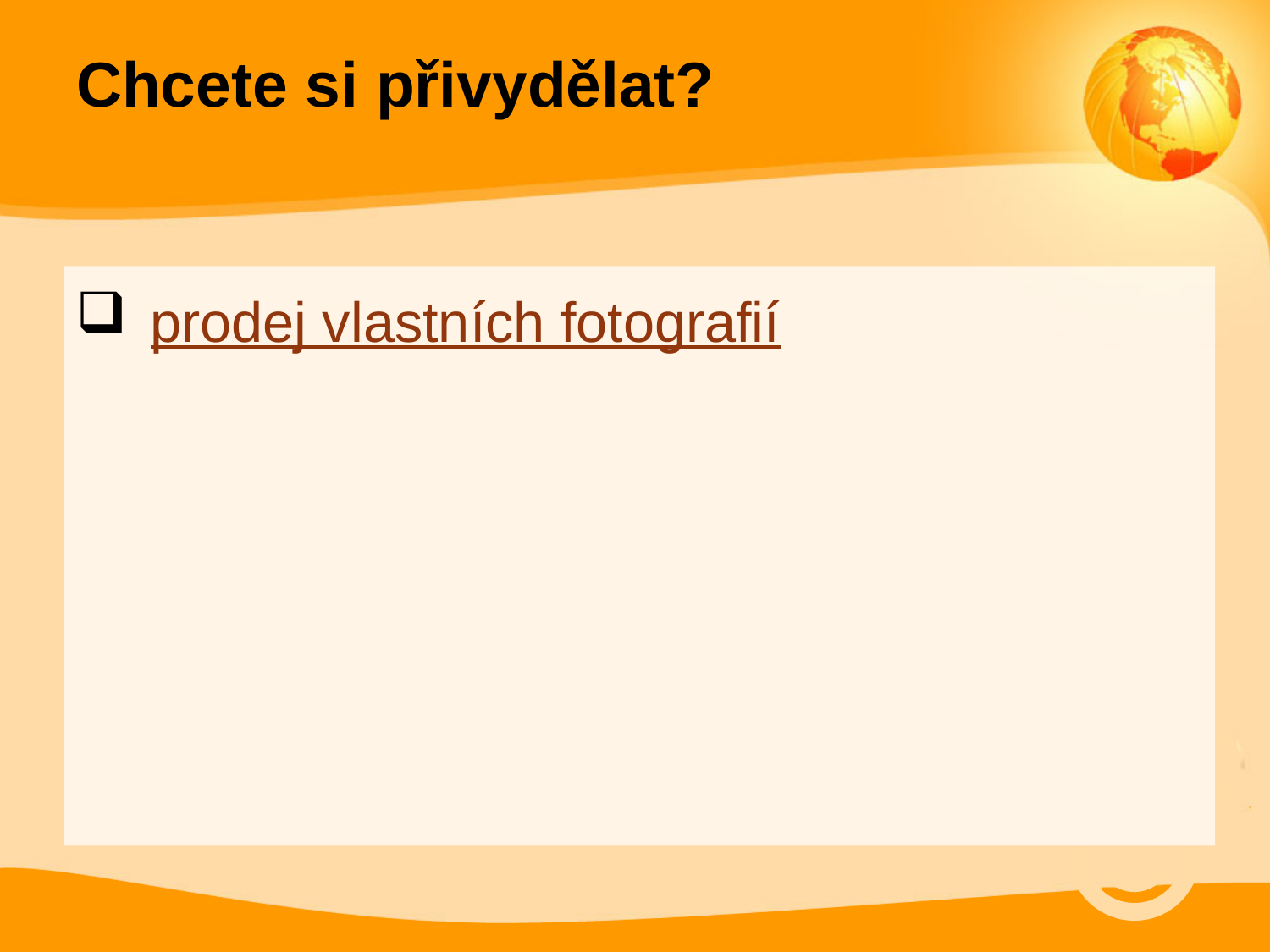

# Chcete si přivydělat?
prodej vlastních fotografií